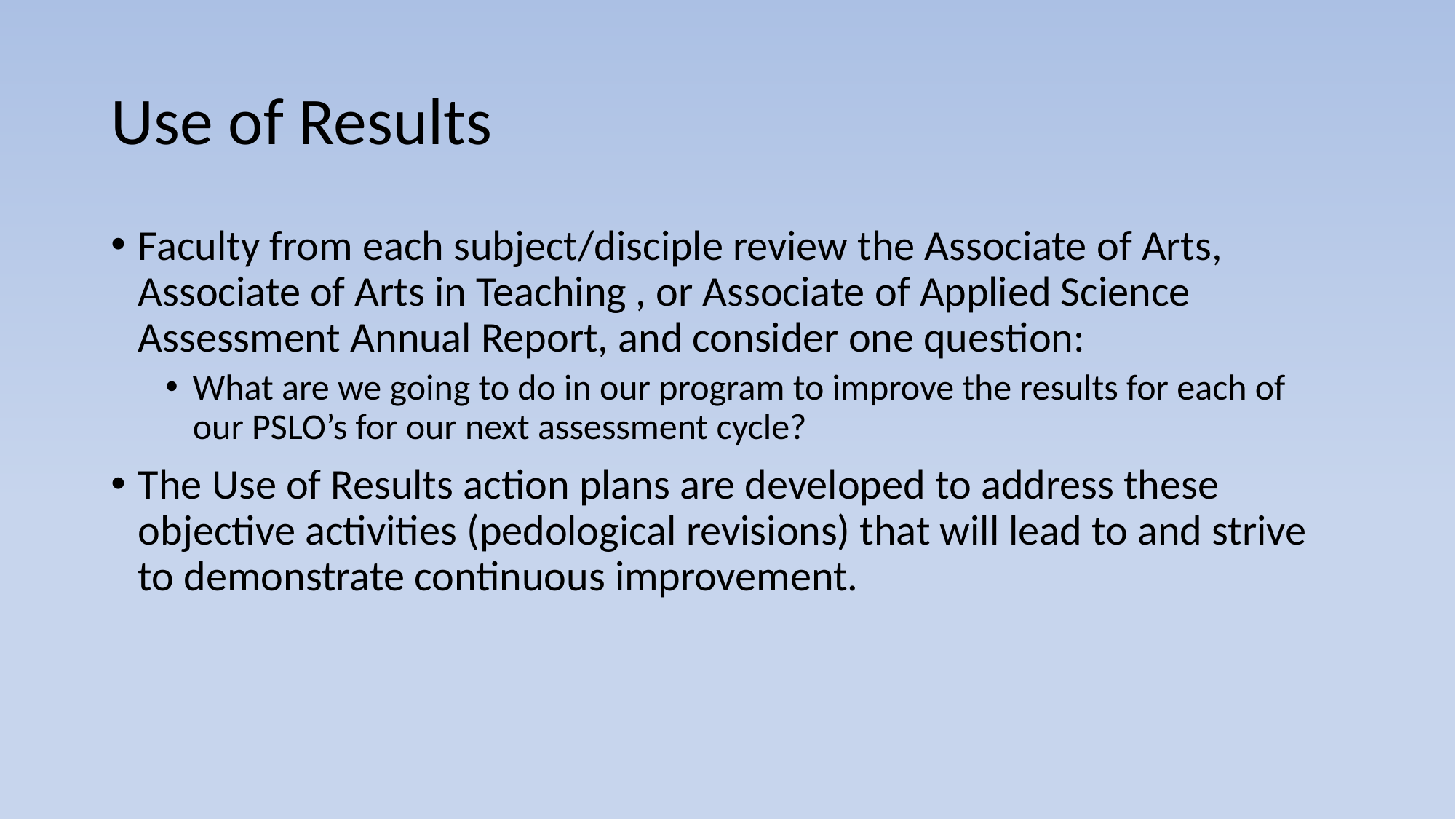

# Use of Results
Faculty from each subject/disciple review the Associate of Arts, Associate of Arts in Teaching , or Associate of Applied Science Assessment Annual Report, and consider one question:
What are we going to do in our program to improve the results for each of our PSLO’s for our next assessment cycle?
The Use of Results action plans are developed to address these objective activities (pedological revisions) that will lead to and strive to demonstrate continuous improvement.